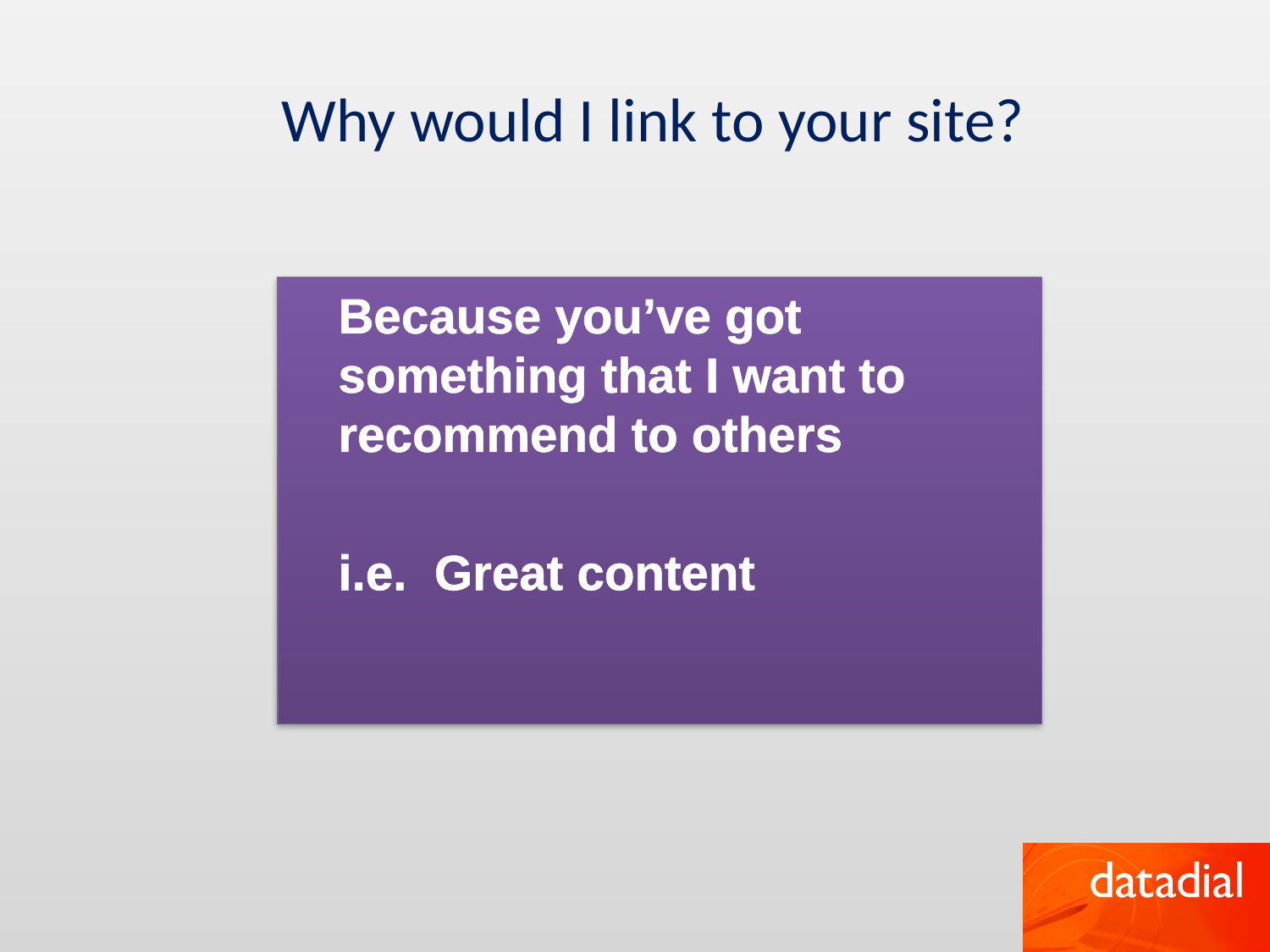

# Why would I link to your site?
Because you’ve got something that I want to recommend to others

i.e.  Great content